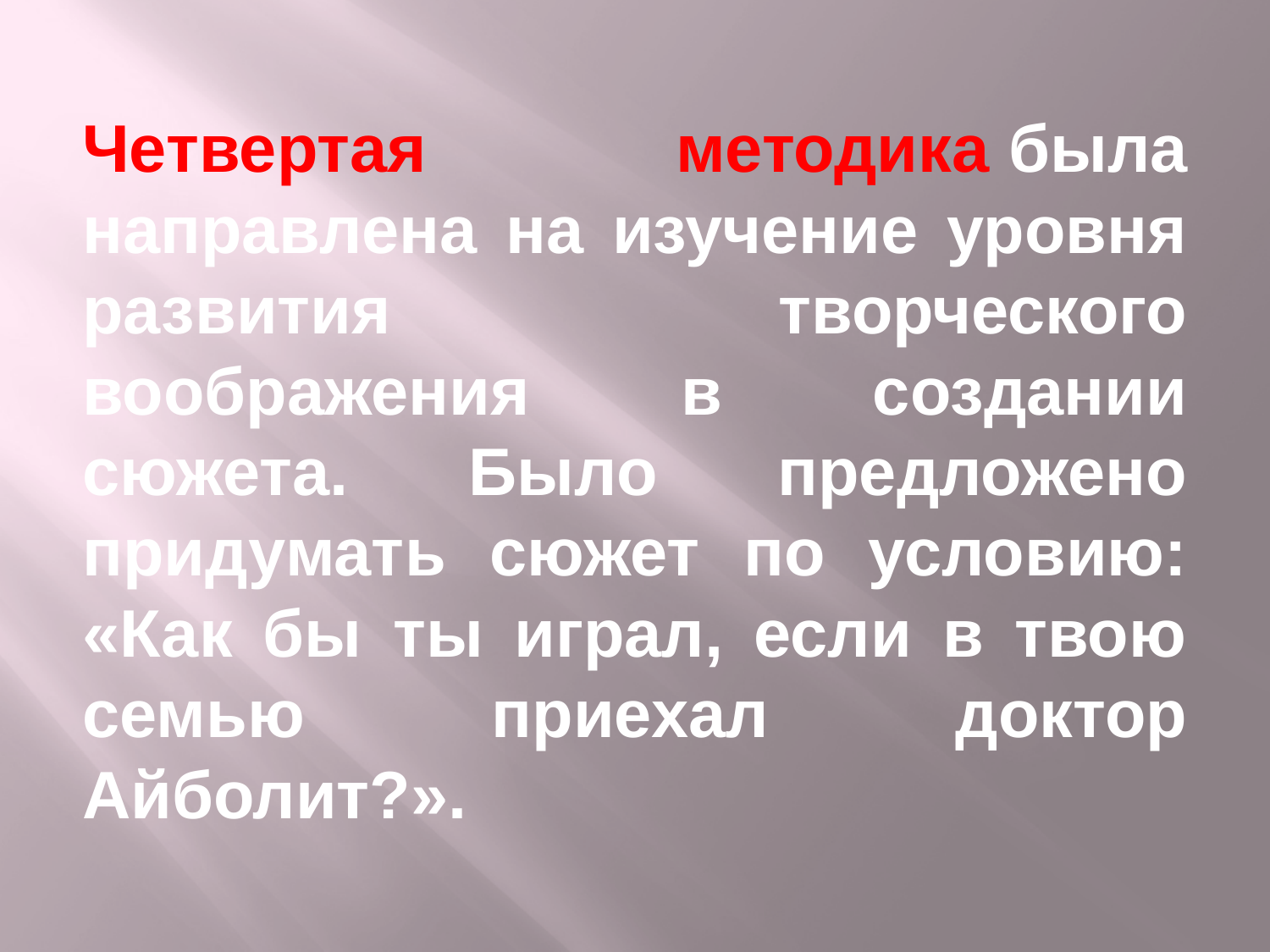

# Четвертая методика была направлена на изучение уровня развития творческого воображения в создании сюжета. Было предложено придумать сюжет по условию: «Как бы ты играл, если в твою семью приехал доктор Айболит?».